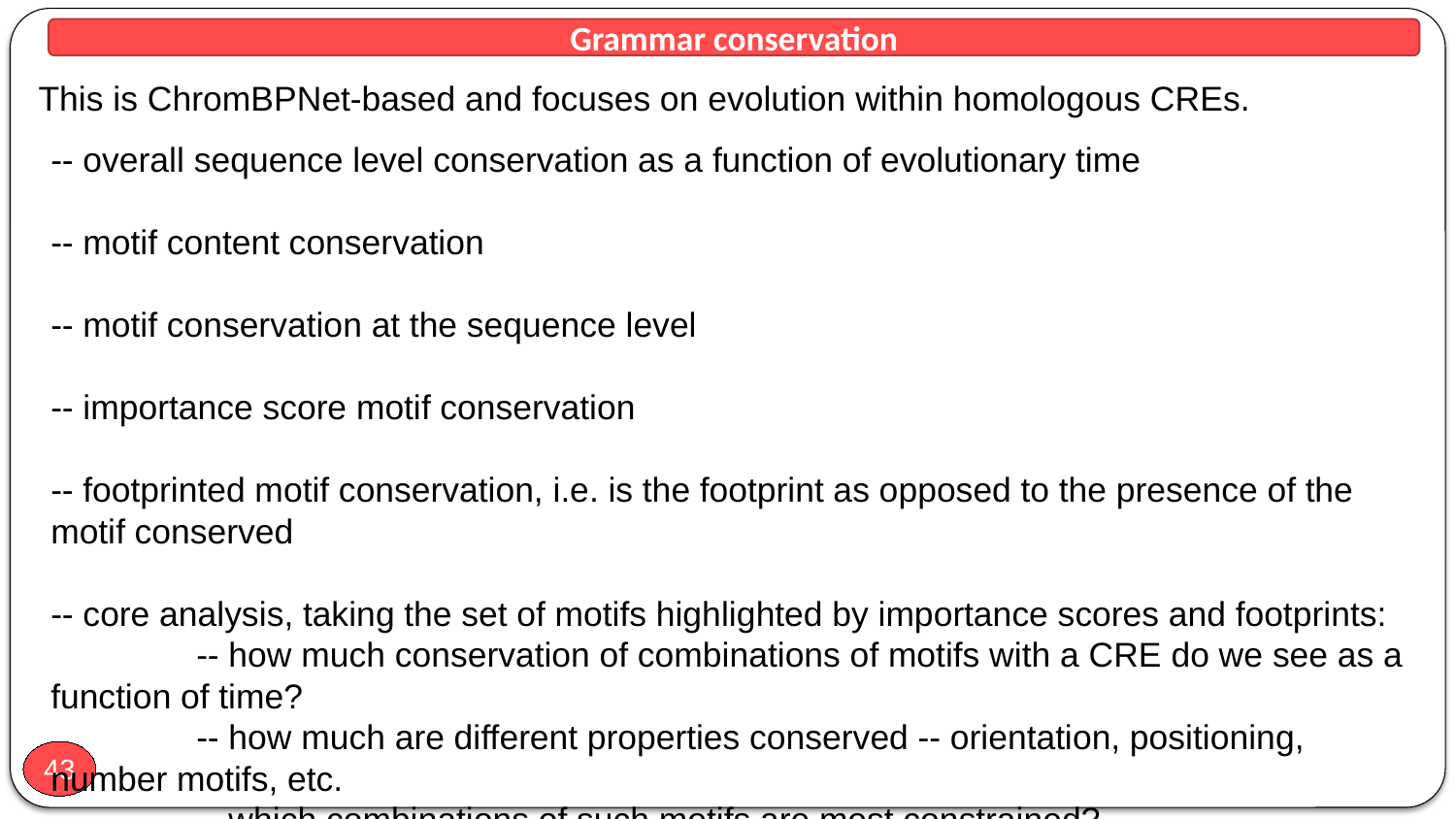

Grammar conservation
This is ChromBPNet-based and focuses on evolution within homologous CREs.
-- overall sequence level conservation as a function of evolutionary time

-- motif content conservation

-- motif conservation at the sequence level

-- importance score motif conservation

-- footprinted motif conservation, i.e. is the footprint as opposed to the presence of the motif conserved

-- core analysis, taking the set of motifs highlighted by importance scores and footprints:
	-- how much conservation of combinations of motifs with a CRE do we see as a function of time?
	-- how much are different properties conserved -- orientation, positioning, number motifs, etc.
	-- which combinations of such motifs are most constrained?
	-- do we see them preferentially in certain types of CREs or around particular genes?
43